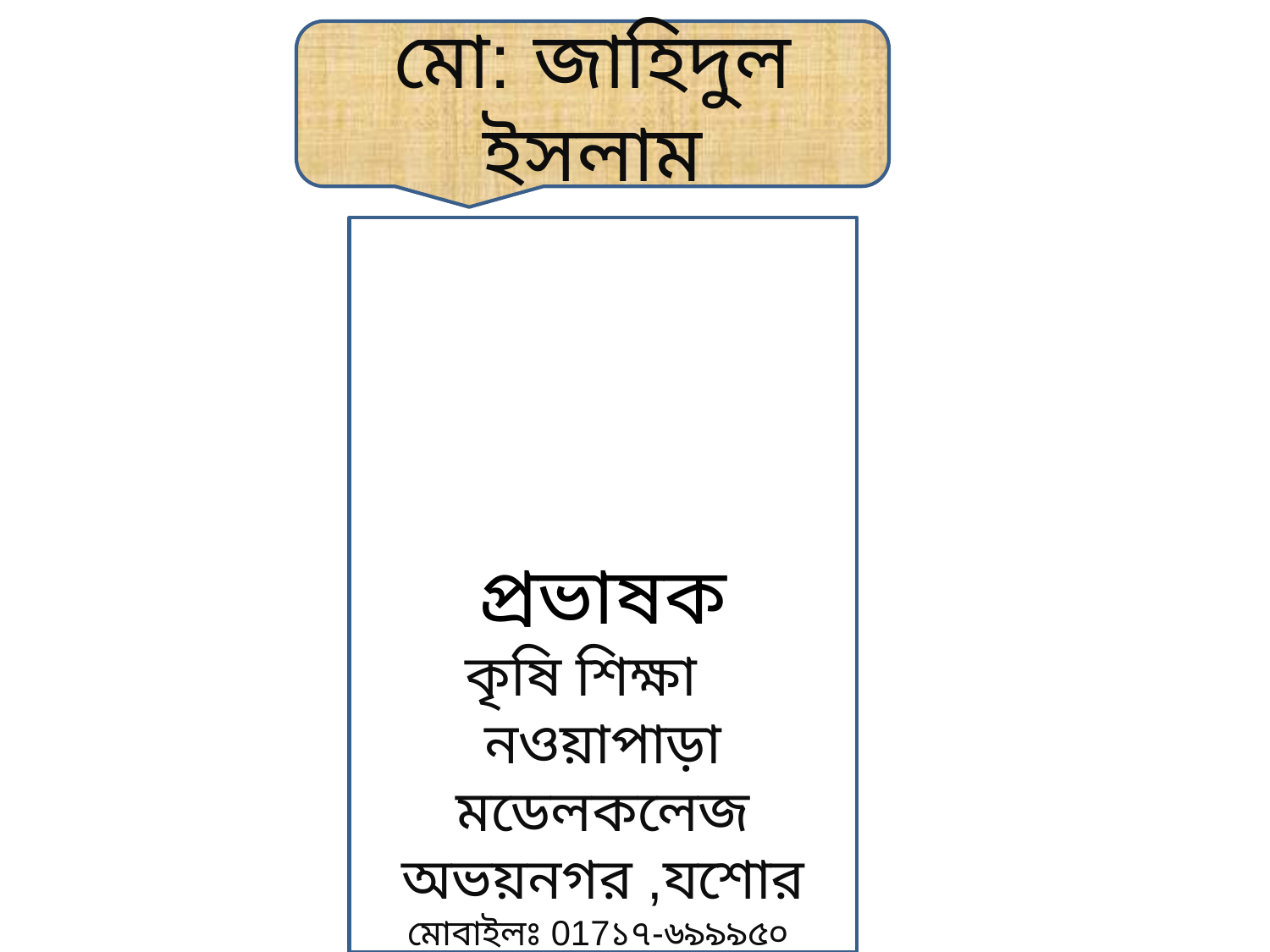

মো: জাহিদুল ইসলাম

প্রভাষক
কৃষি শিক্ষা
নওয়াপাড়া মডেলকলেজ
অভয়নগর ,যশোর
মোবাইলঃ 017১৭-৬৯৯৯৫০